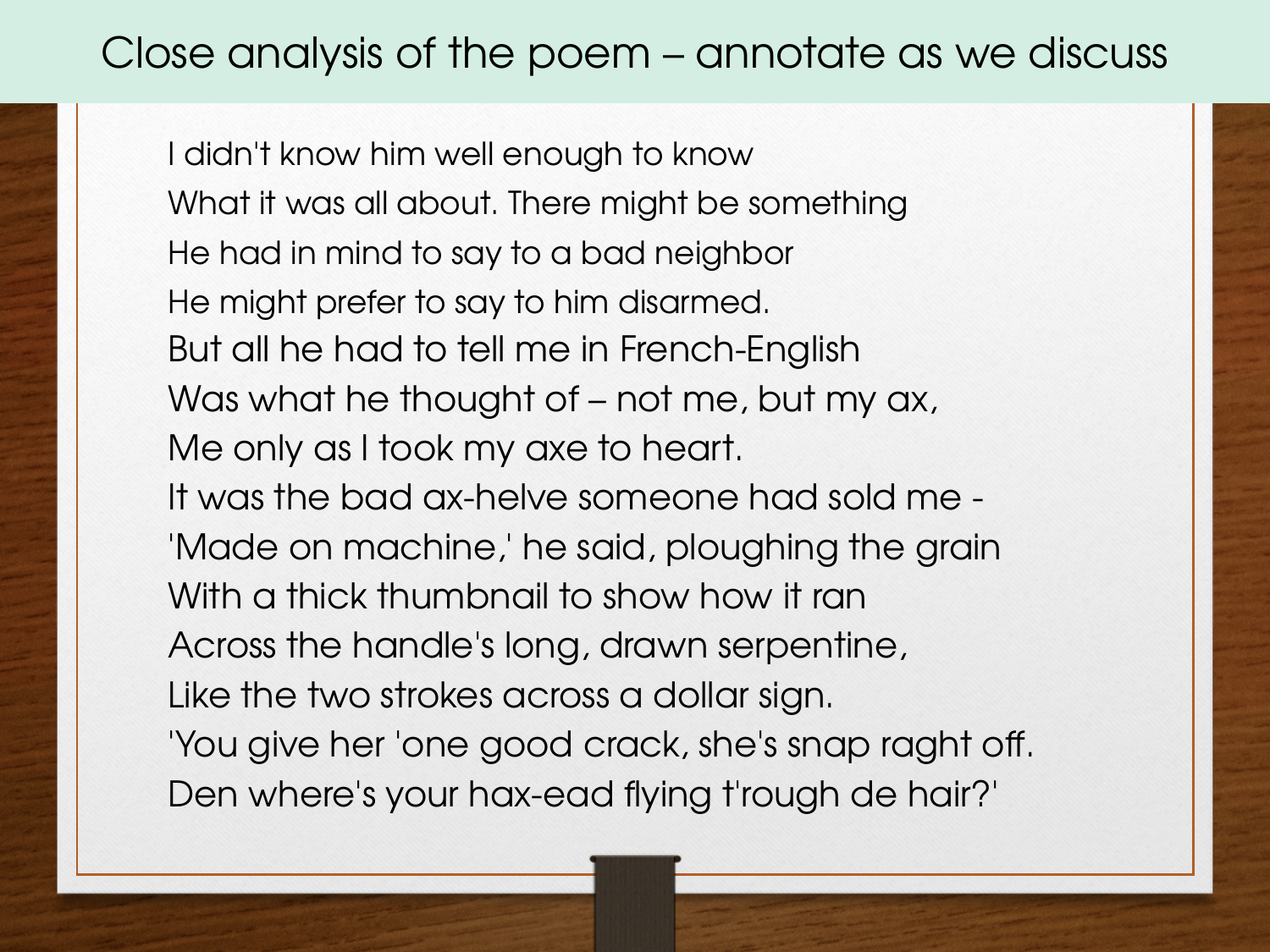

Close analysis of the poem – annotate as we discuss
I didn't know him well enough to know
What it was all about. There might be something
He had in mind to say to a bad neighbor
He might prefer to say to him disarmed.
But all he had to tell me in French-English
Was what he thought of – not me, but my ax,
Me only as I took my axe to heart.
It was the bad ax-helve someone had sold me -
'Made on machine,' he said, ploughing the grain
With a thick thumbnail to show how it ran
Across the handle's long, drawn serpentine,
Like the two strokes across a dollar sign.
'You give her 'one good crack, she's snap raght off.
Den where's your hax-ead flying t'rough de hair?'